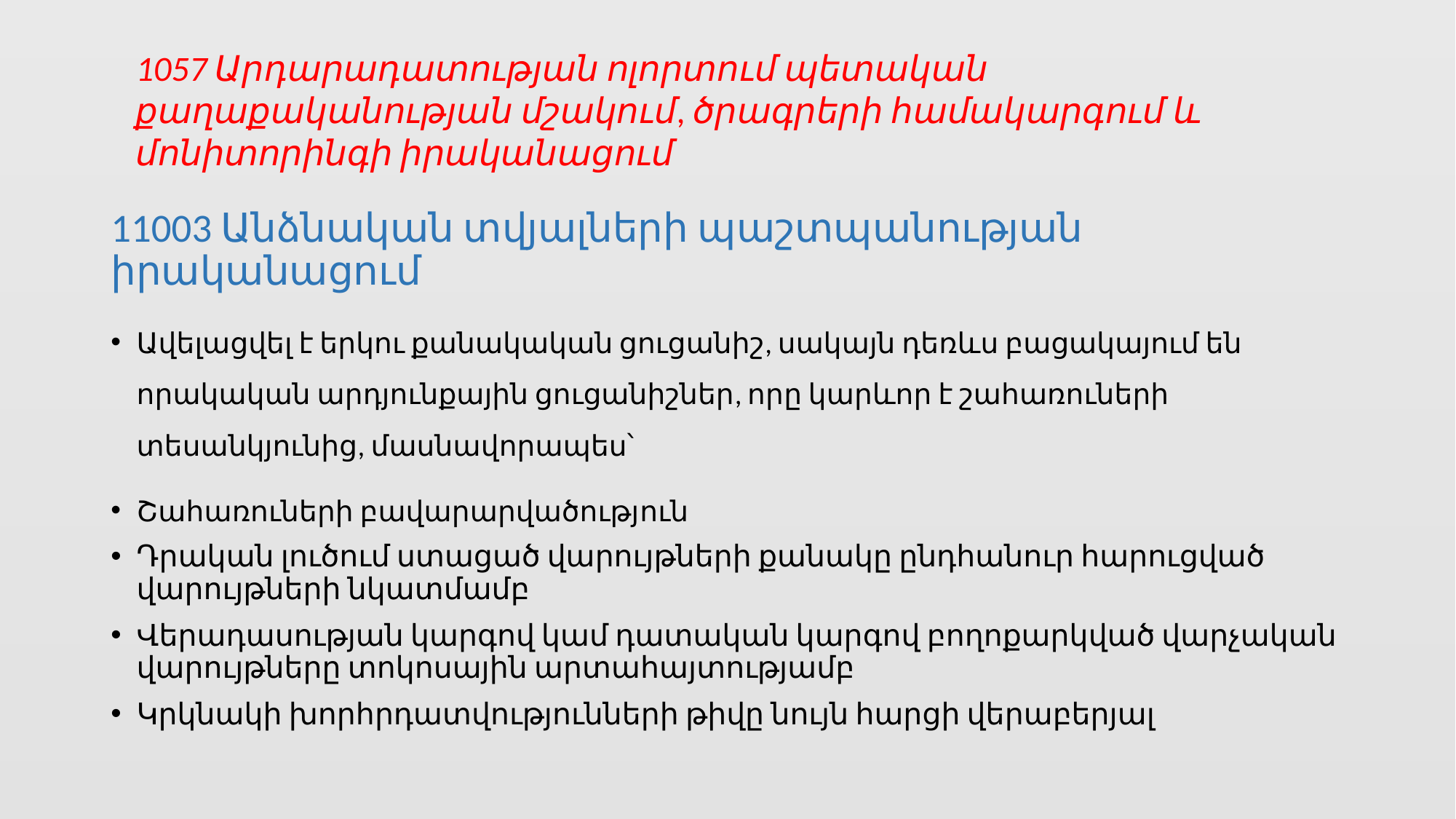

# 1057 Արդարադատության ոլորտում պետական քաղաքականության մշակում, ծրագրերի համակարգում և մոնիտորինգի իրականացում
11003 Անձնական տվյալների պաշտպանության իրականացում
Ավելացվել է երկու քանակական ցուցանիշ, սակայն դեռևս բացակայում են որակական արդյունքային ցուցանիշներ, որը կարևոր է շահառուների տեսանկյունից, մասնավորապես՝
Շահառուների բավարարվածություն
Դրական լուծում ստացած վարույթների քանակը ընդհանուր հարուցված վարույթների նկատմամբ
Վերադասության կարգով կամ դատական կարգով բողոքարկված վարչական վարույթները տոկոսային արտահայտությամբ
Կրկնակի խորհրդատվությունների թիվը նույն հարցի վերաբերյալ